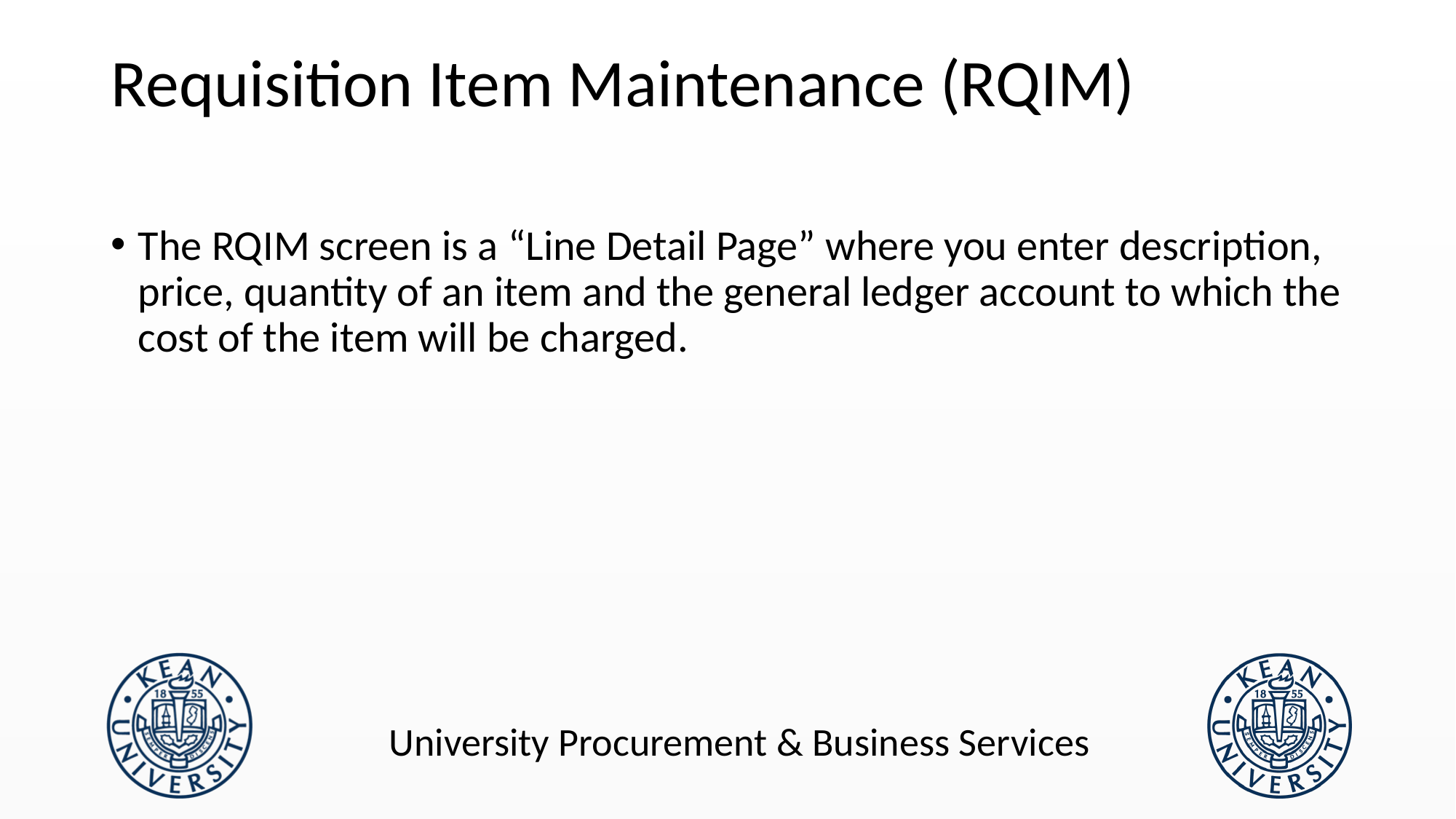

# Requisition Item Maintenance (RQIM)
The RQIM screen is a “Line Detail Page” where you enter description, price, quantity of an item and the general ledger account to which the cost of the item will be charged.